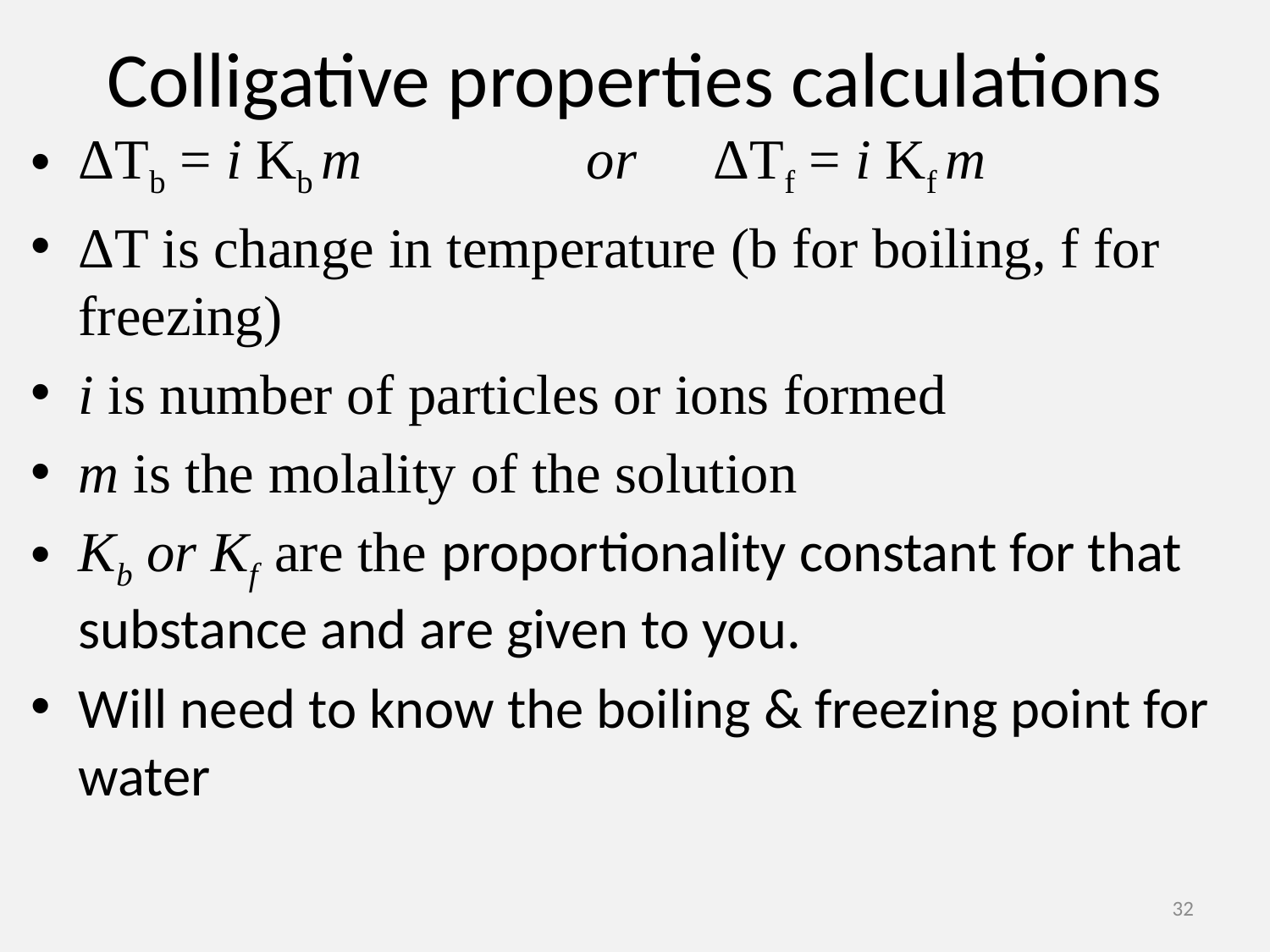

# Colligative properties calculations
ΔTb = i Kb m		or   	ΔTf = i Kf m
ΔT is change in temperature (b for boiling, f for freezing)
i is number of particles or ions formed
m is the molality of the solution
Kb or Kf  are the proportionality constant for that substance and are given to you.
Will need to know the boiling & freezing point for water

32